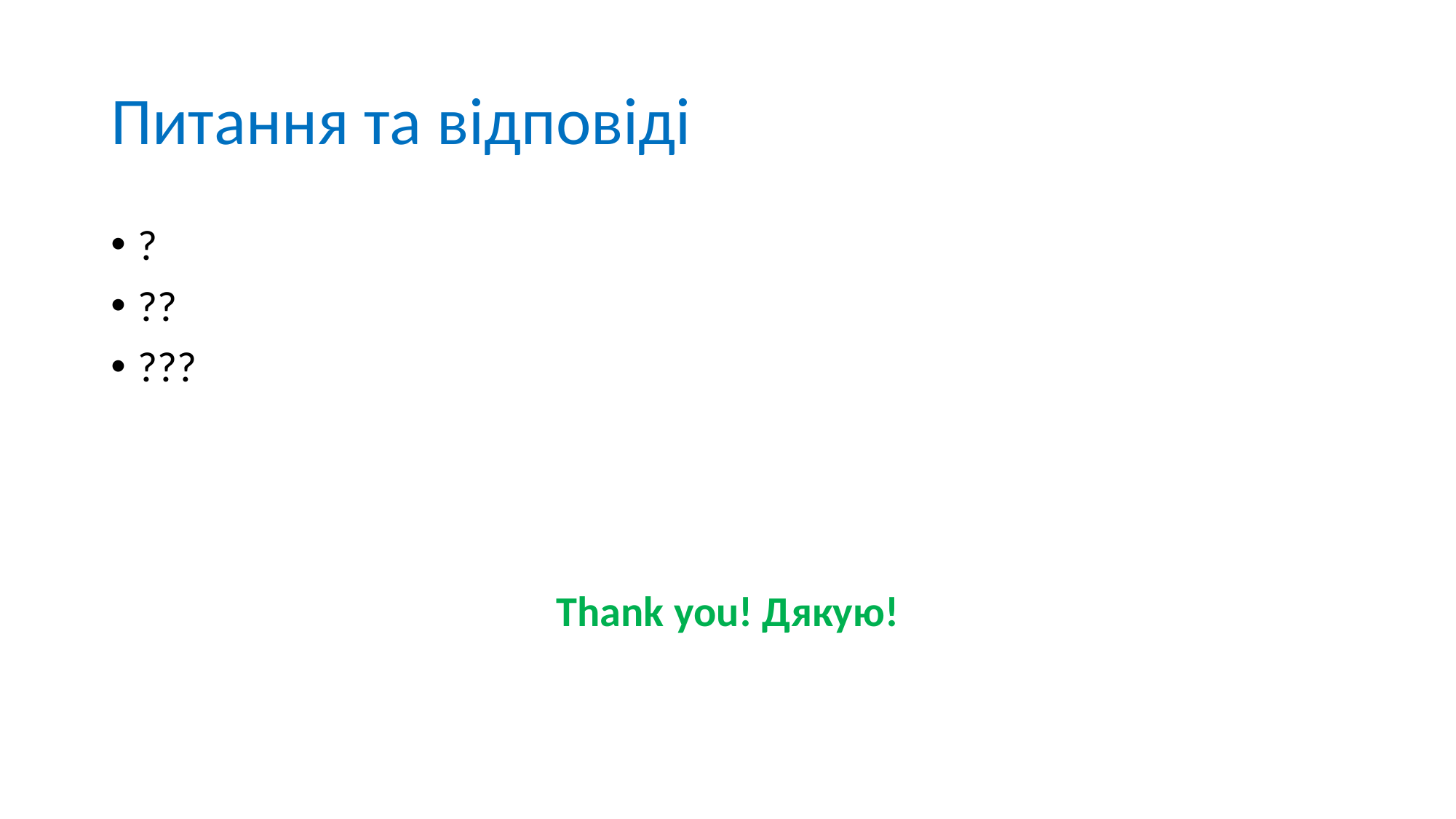

# Питання та відповіді
?
??
???

Thank you! Дякую!